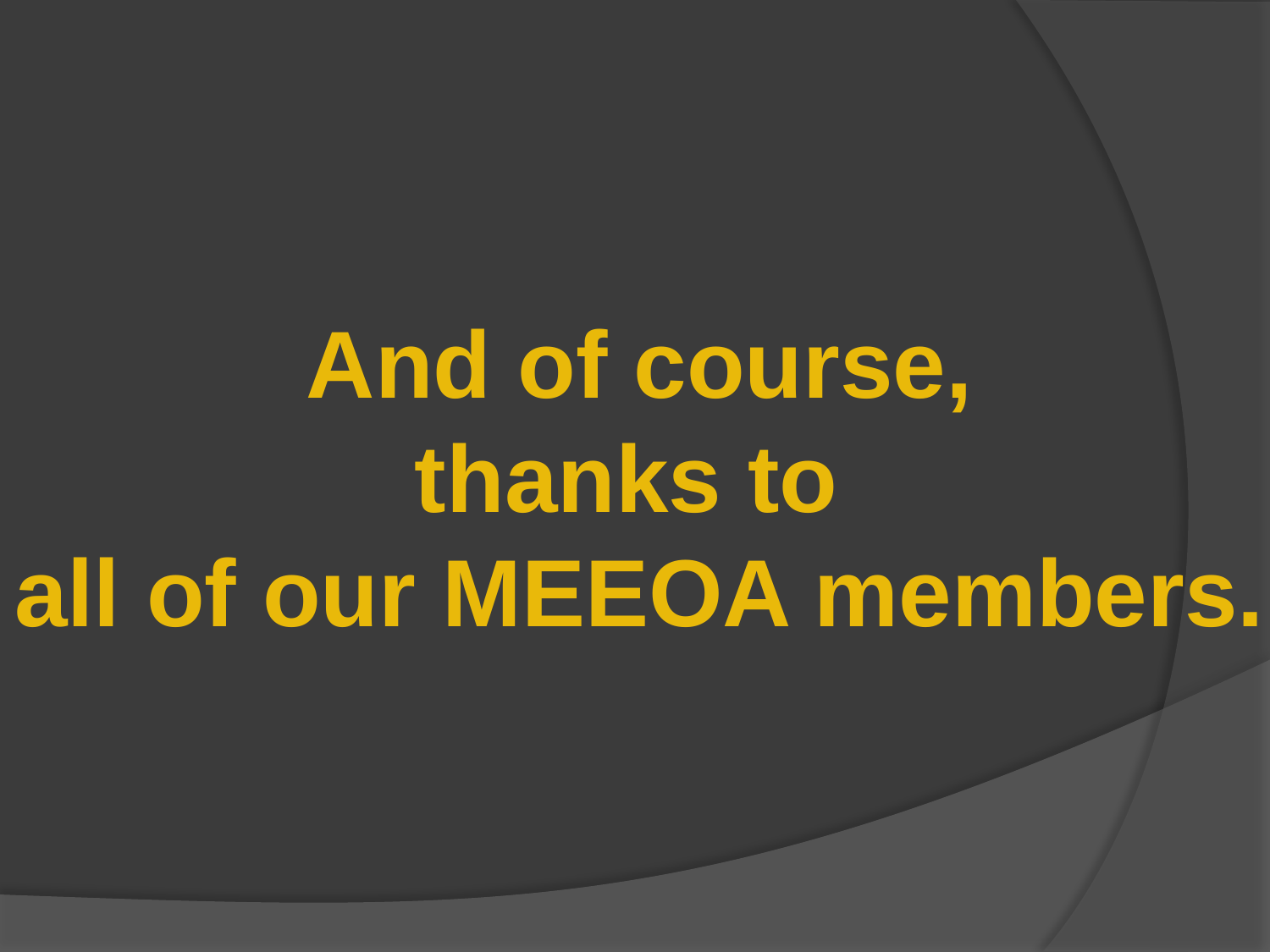

And of course,
thanks to
all of our MEEOA members.